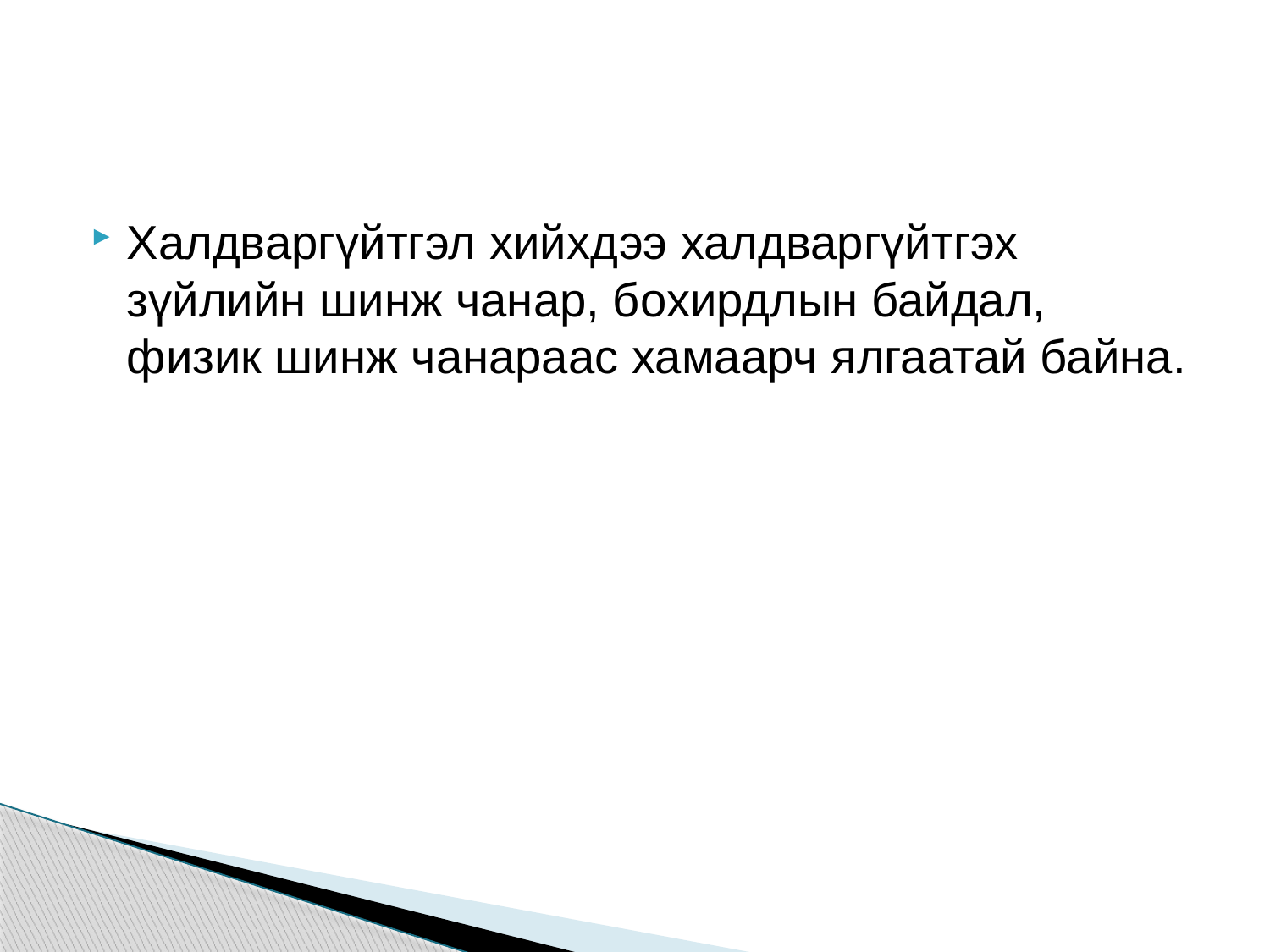

Халдваргүйтгэл хийхдээ халдваргүйтгэх зүйлийн шинж чанар, бохирдлын байдал, физик шинж чанараас хамаарч ялгаатай байна.